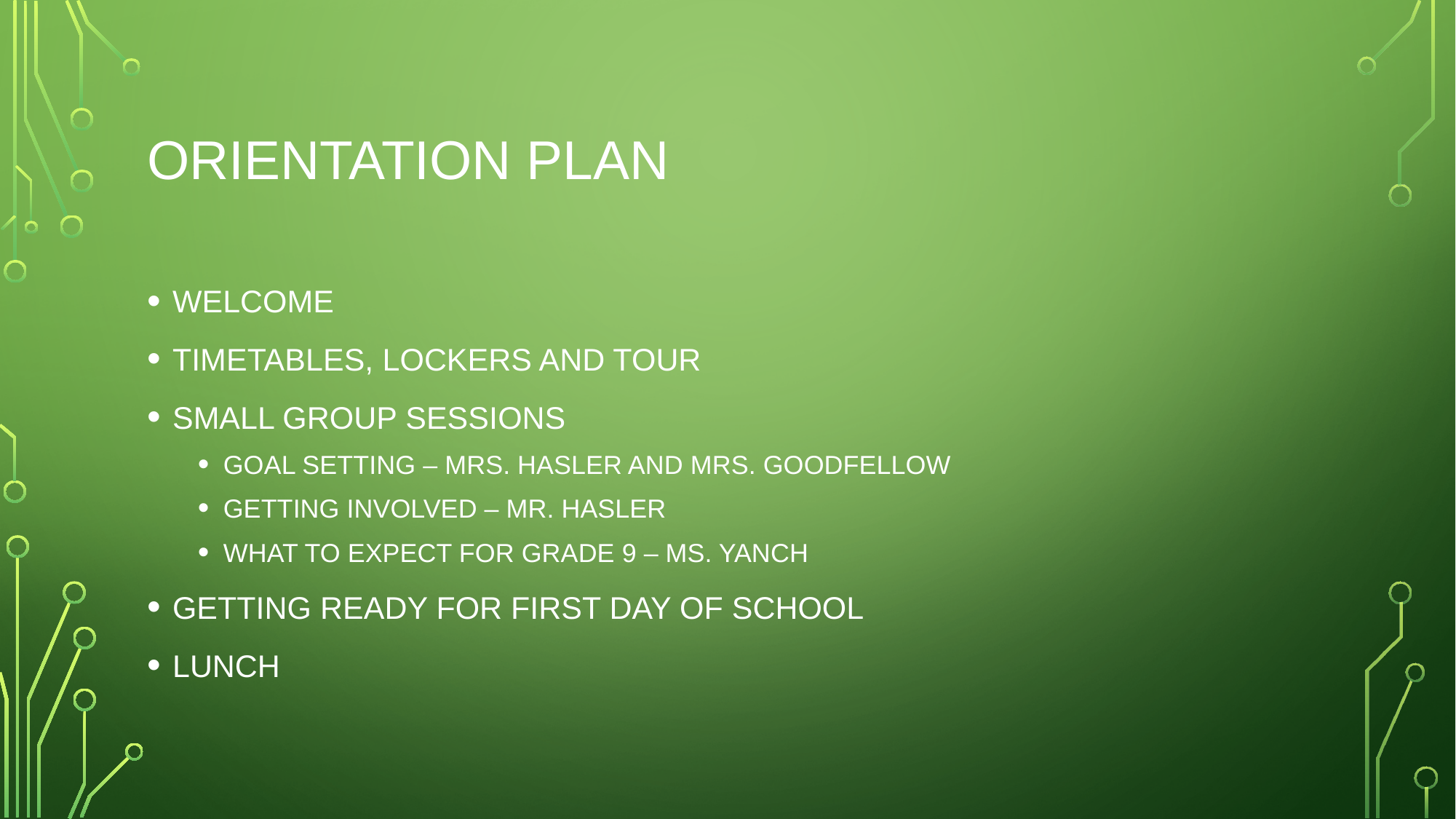

# ORIENTATION PLAN
WELCOME
TIMETABLES, LOCKERS AND TOUR
SMALL GROUP SESSIONS
GOAL SETTING – MRS. HASLER AND MRS. GOODFELLOW
GETTING INVOLVED – MR. HASLER
WHAT TO EXPECT FOR GRADE 9 – MS. YANCH
GETTING READY FOR FIRST DAY OF SCHOOL
LUNCH